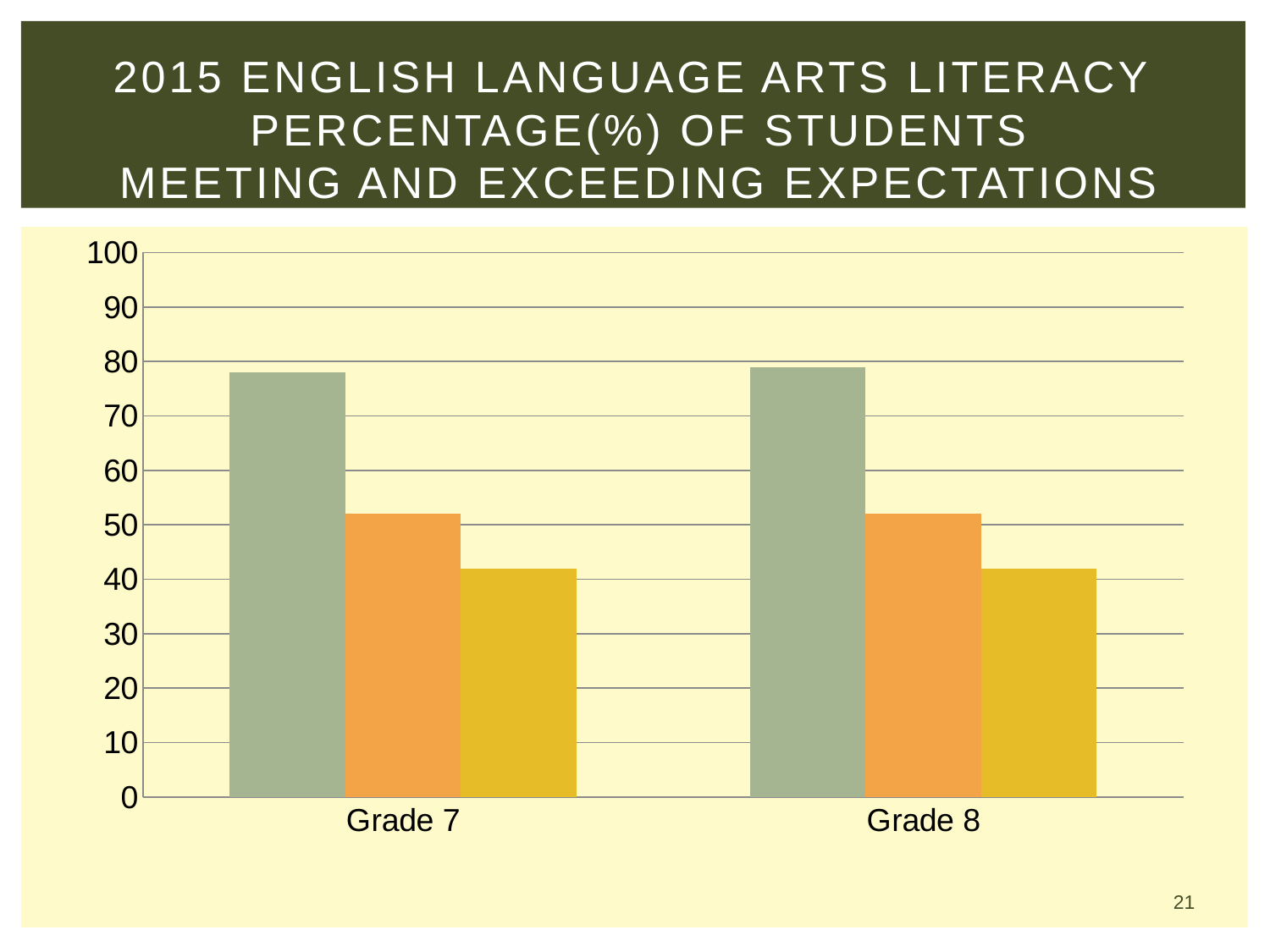

# 2015 English Language arts literacy percentage(%) of Students meeting and exceeding expectations

### Chart

| Category | MTSD | STATE | PARCC |
|---|---|---|---|
| Grade 7 | 78.0 | 52.0 | 42.0 |
| Grade 8 | 79.0 | 52.0 | 42.0 |
21